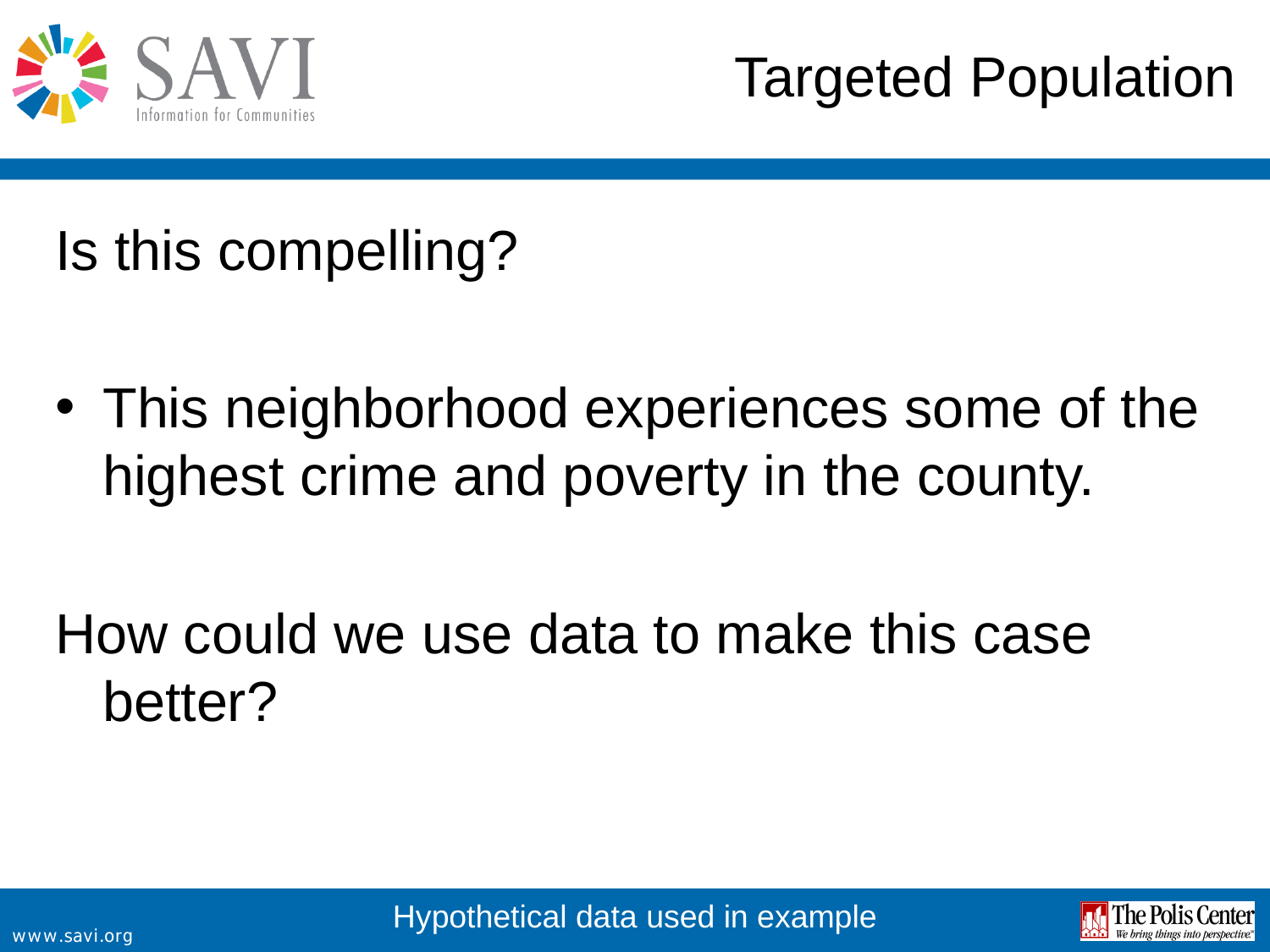

# Targeted Population
Is this compelling?

This neighborhood experiences some of the highest crime and poverty in the county.

How could we use data to make this case better?
Hypothetical data used in example
www.savi.org